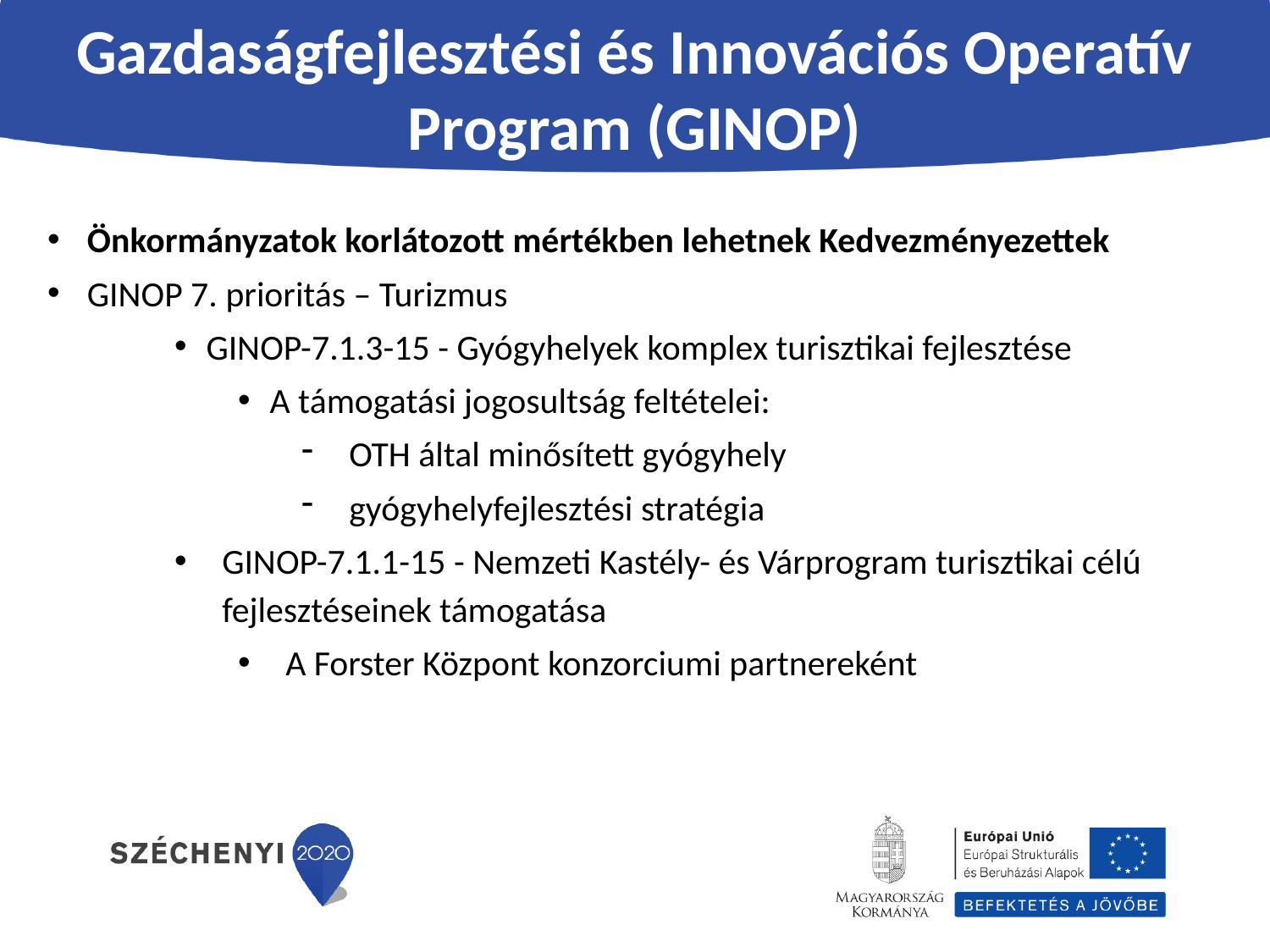

Gazdaságfejlesztési és Innovációs Operatív Program (GINOP)
Önkormányzatok korlátozott mértékben lehetnek Kedvezményezettek
GINOP 7. prioritás – Turizmus
GINOP-7.1.3-15 - Gyógyhelyek komplex turisztikai fejlesztése
A támogatási jogosultság feltételei:
OTH által minősített gyógyhely
gyógyhelyfejlesztési stratégia
GINOP-7.1.1-15 - Nemzeti Kastély- és Várprogram turisztikai célú fejlesztéseinek támogatása
A Forster Központ konzorciumi partnereként